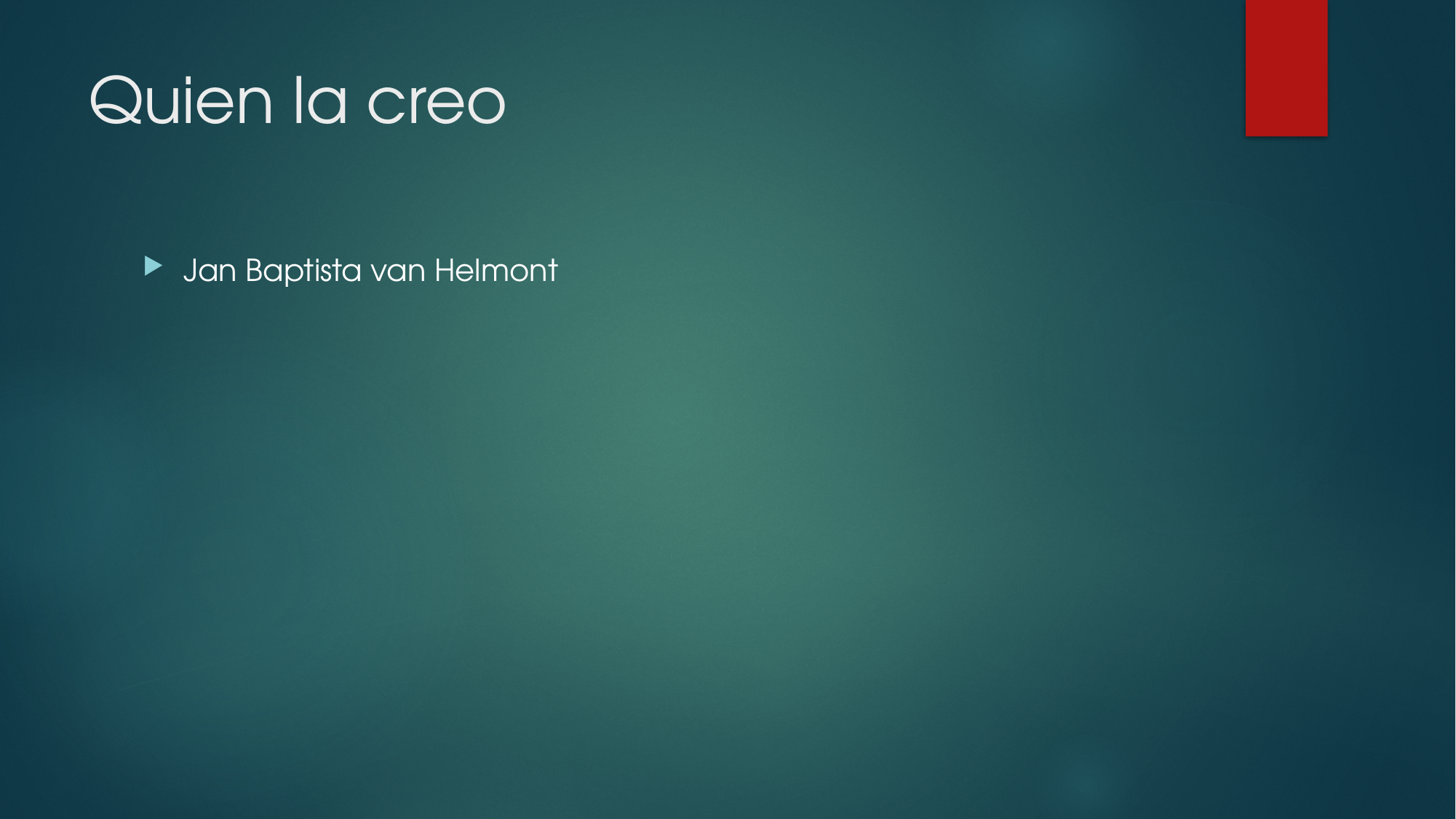

# Quien la creo
Jan Baptista van Helmont